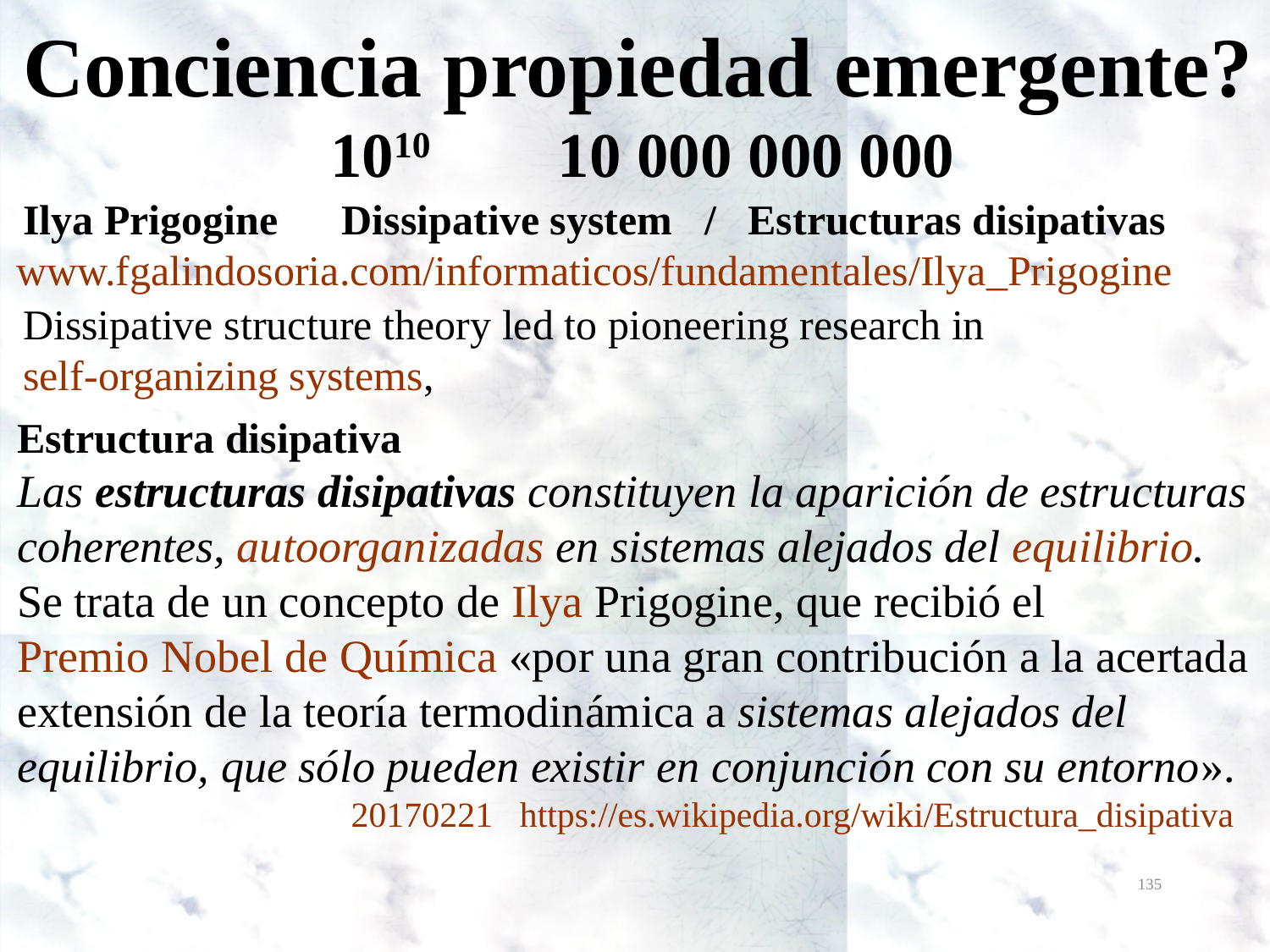

Conciencia propiedad emergente?
1010        10 000 000 000
Ilya Prigogine      Dissipative system   /   Estructuras disipativas
www.fgalindosoria.com/informaticos/fundamentales/Ilya_Prigogine
Dissipative structure theory led to pioneering research in self-organizing systems,
Estructura disipativa
Las estructuras disipativas constituyen la aparición de estructuras coherentes, autoorganizadas en sistemas alejados del equilibrio. Se trata de un concepto de Ilya Prigogine, que recibió el Premio Nobel de Química «por una gran contribución a la acertada extensión de la teoría termodinámica a sistemas alejados del equilibrio, que sólo pueden existir en conjunción con su entorno».
20170221   https://es.wikipedia.org/wiki/Estructura_disipativa
135